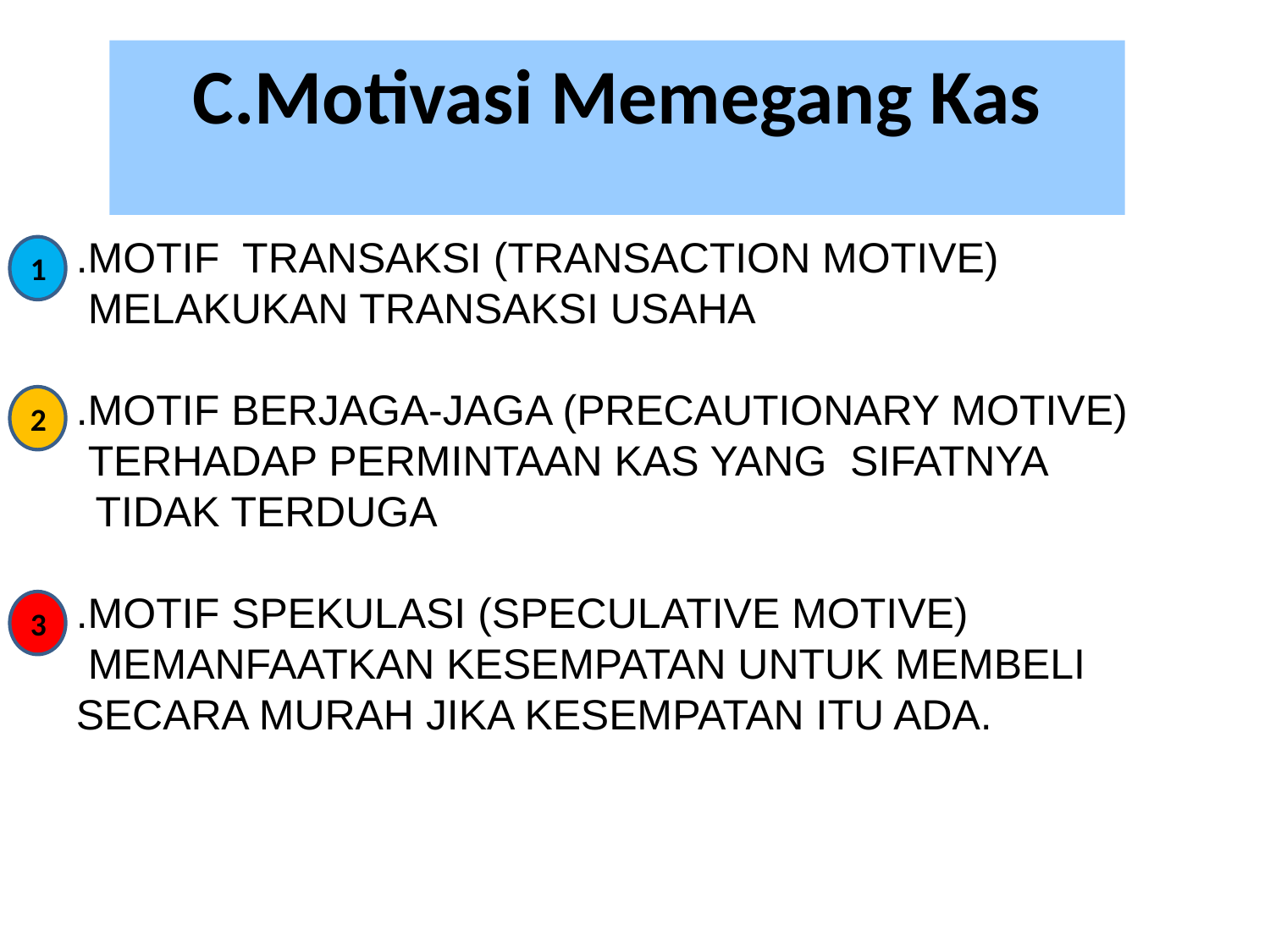

C.Motivasi Memegang Kas
	.MOTIF  TRANSAKSI (TRANSACTION MOTIVE)
	 MELAKUKAN TRANSAKSI USAHA

	.MOTIF BERJAGA-JAGA (PRECAUTIONARY MOTIVE)
	 TERHADAP PERMINTAAN KAS YANG  SIFATNYA
       TIDAK TERDUGA

	.MOTIF SPEKULASI (SPECULATIVE MOTIVE)
	 MEMANFAATKAN KESEMPATAN UNTUK MEMBELI SECARA MURAH JIKA KESEMPATAN ITU ADA.
1
2
3